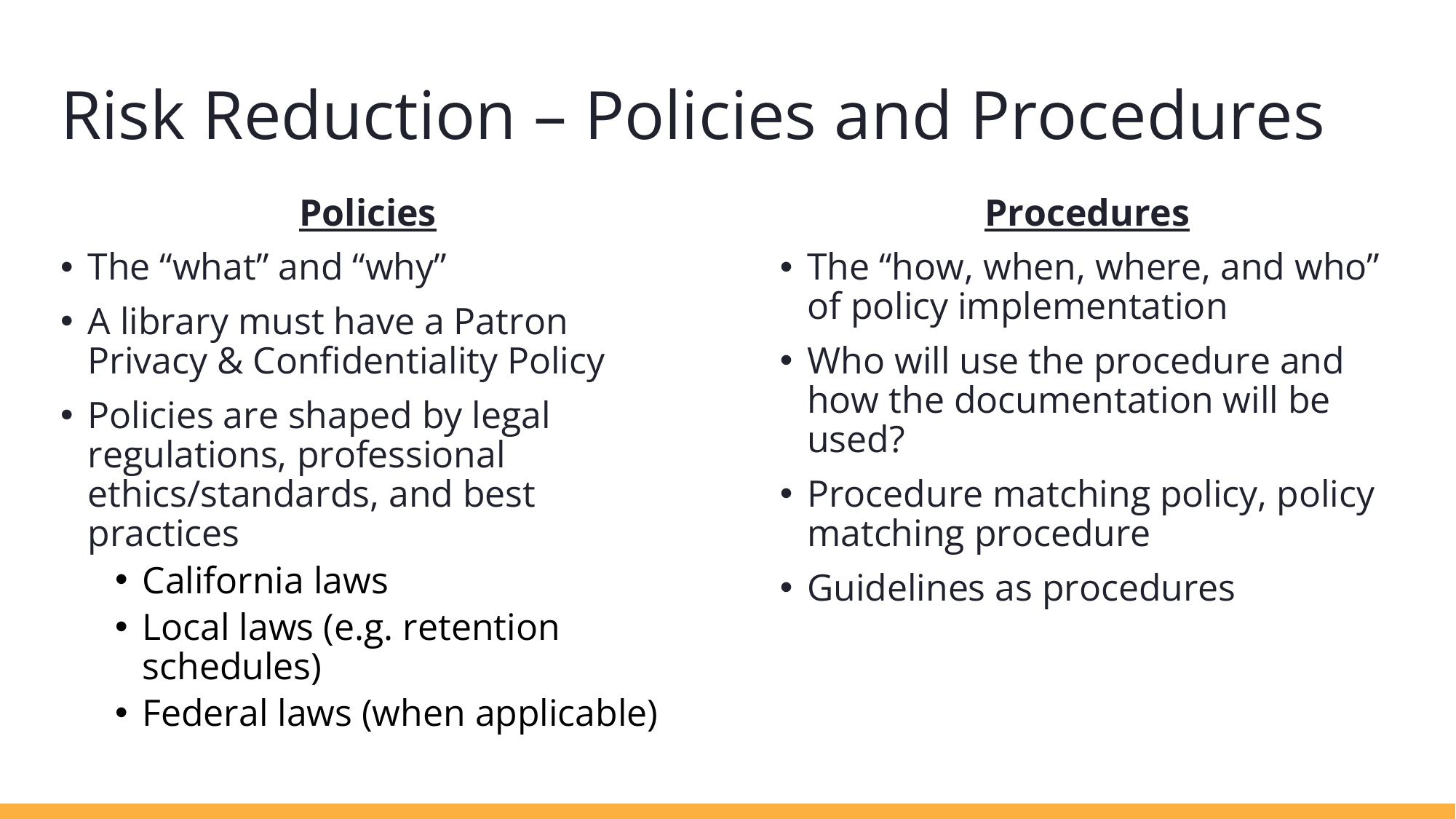

# Risk Reduction – Policies and Procedures
Policies
The “what” and “why”
A library must have a Patron Privacy & Confidentiality Policy
Policies are shaped by legal regulations, professional ethics/standards, and best practices
California laws
Local laws (e.g. retention schedules)
Federal laws (when applicable)

Procedures
The “how, when, where, and who” of policy implementation
Who will use the procedure and how the documentation will be used?
Procedure matching policy, policy matching procedure
Guidelines as procedures